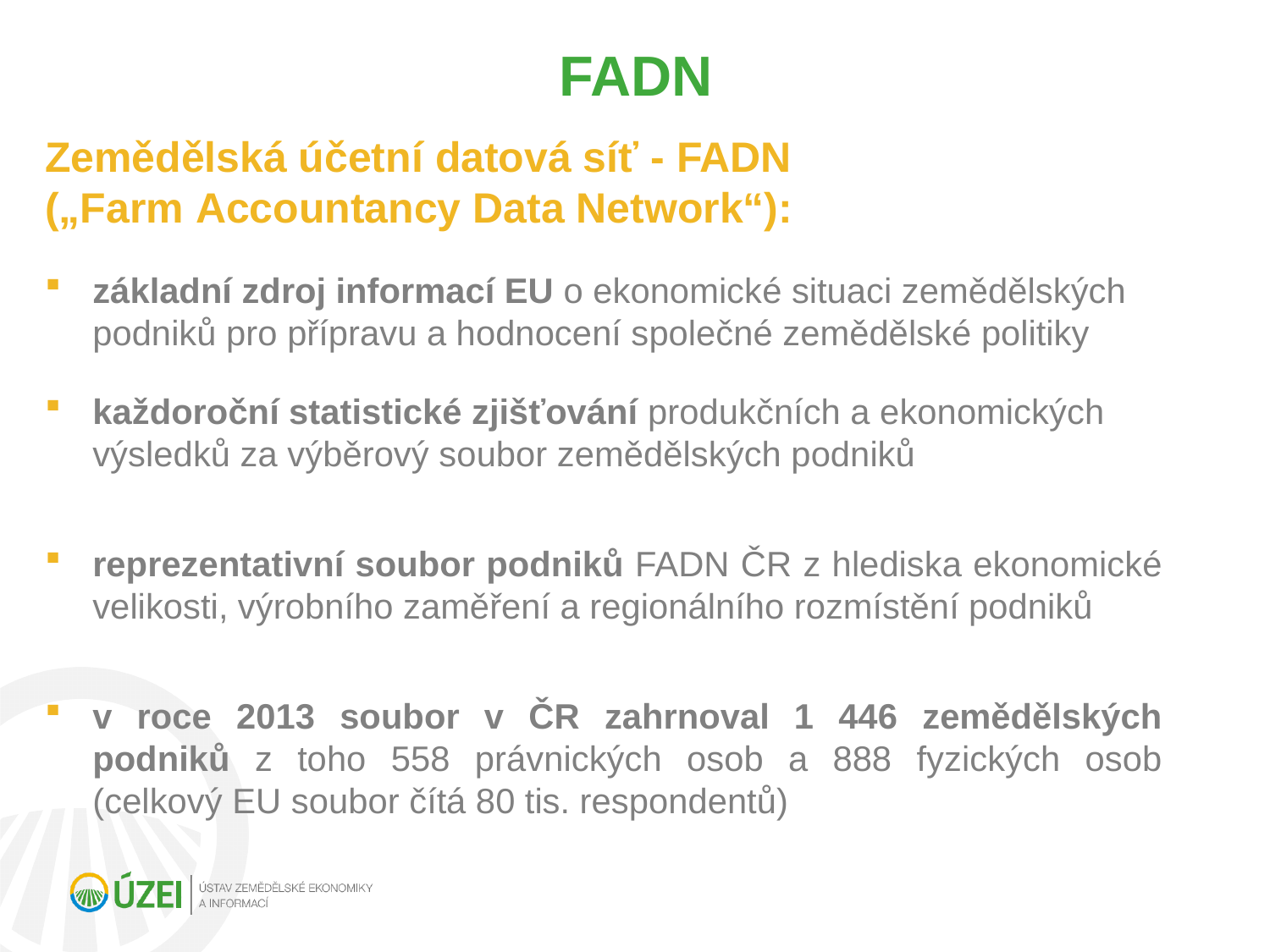

FADN
Zemědělská účetní datová síť - FADN („Farm Accountancy Data Network“):

základní zdroj informací EU o ekonomické situaci zemědělských podniků pro přípravu a hodnocení společné zemědělské politiky

každoroční statistické zjišťování produkčních a ekonomických výsledků za výběrový soubor zemědělských podniků

reprezentativní soubor podniků FADN ČR z hlediska ekonomické velikosti, výrobního zaměření a regionálního rozmístění podniků

v roce 2013 soubor v ČR zahrnoval 1 446 zemědělských podniků z toho 558 právnických osob a 888 fyzických osob (celkový EU soubor čítá 80 tis. respondentů)